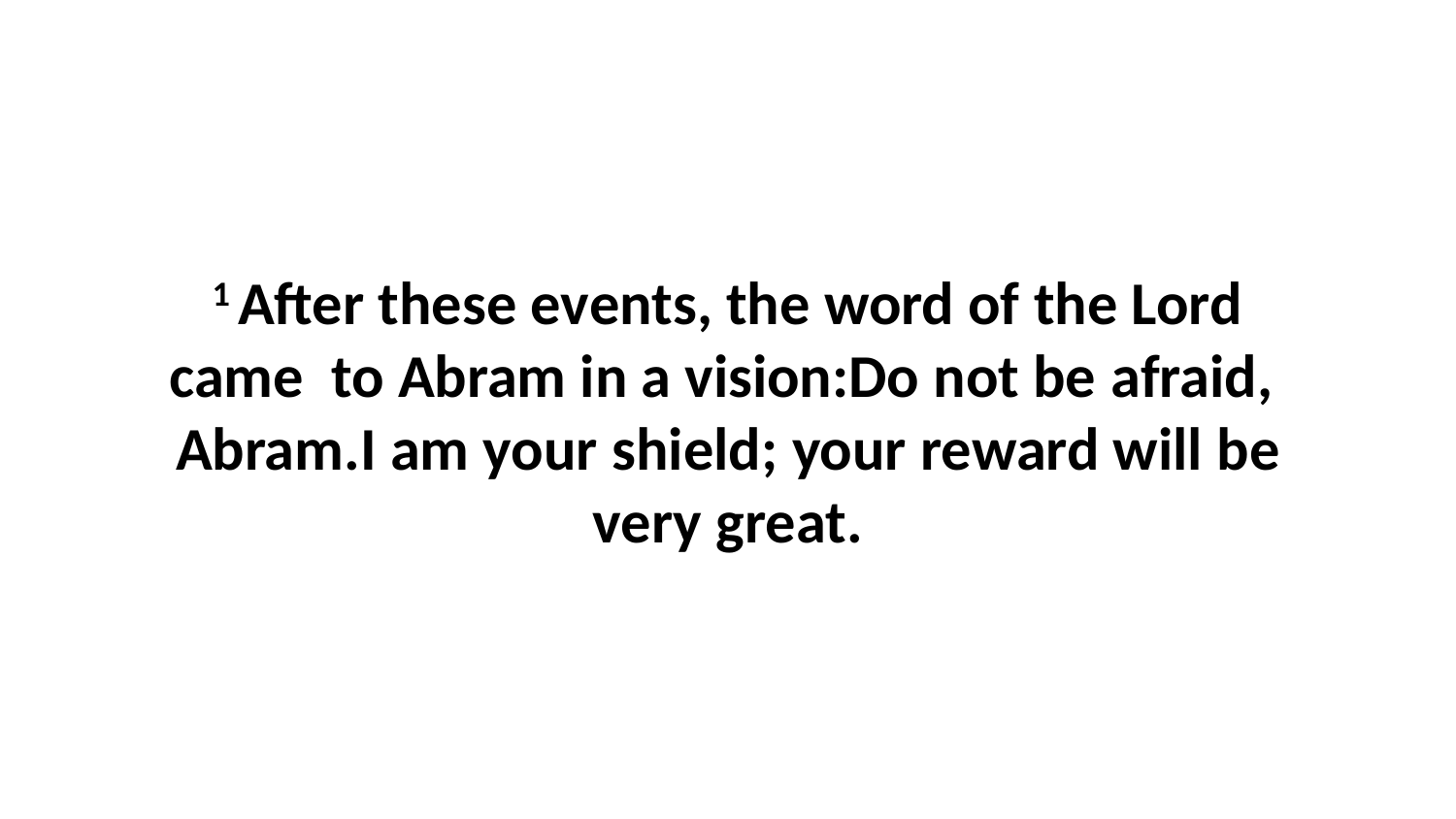

1 After these events, the word of the Lord came  to Abram in a vision:Do not be afraid,  Abram.I am your shield; your reward will be very great.